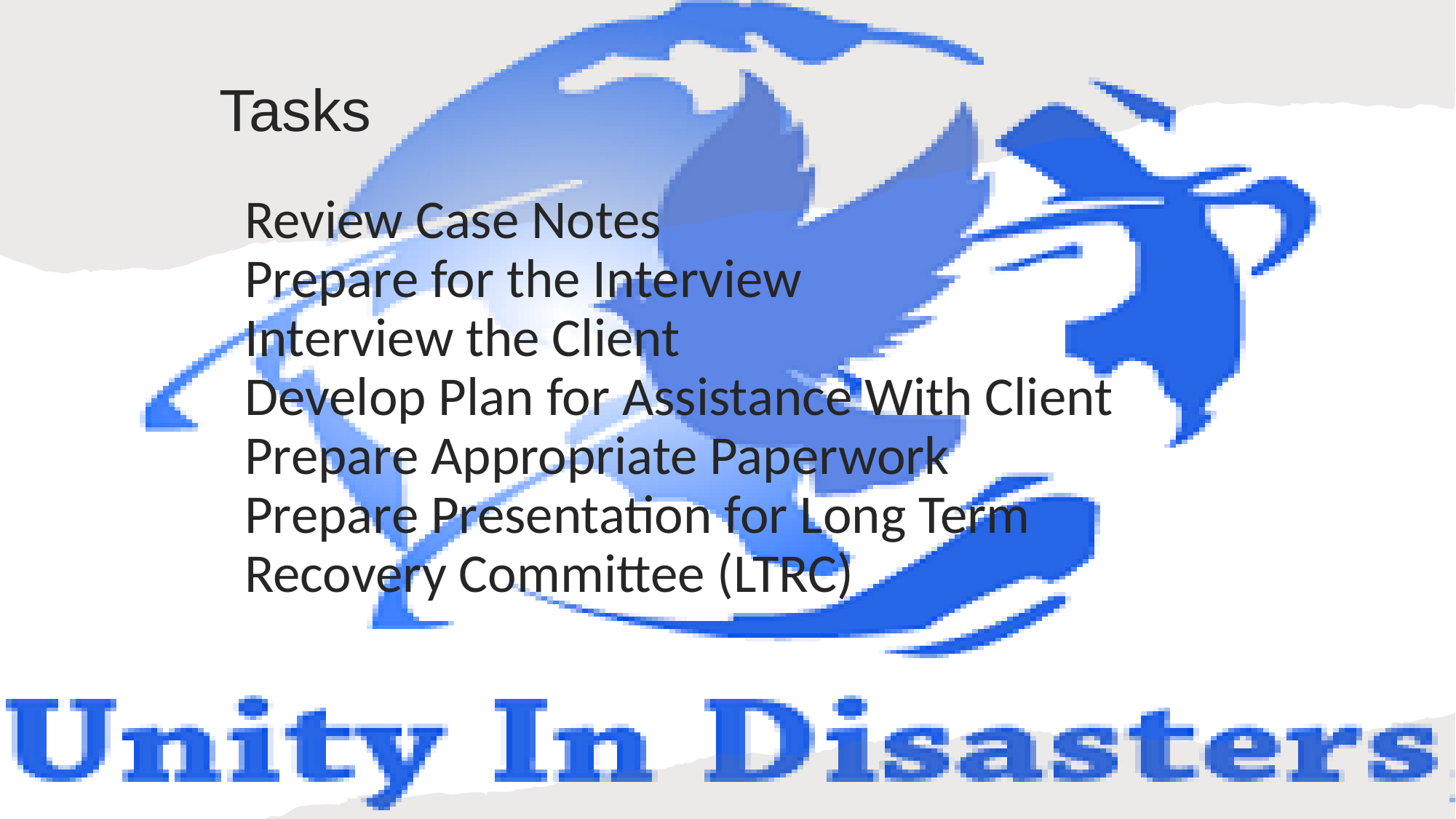

# Tasks
Review Case Notes
Prepare for the Interview
Interview the Client
Develop Plan for Assistance With Client
Prepare Appropriate Paperwork
Prepare Presentation for Long Term Recovery Committee (LTRC)